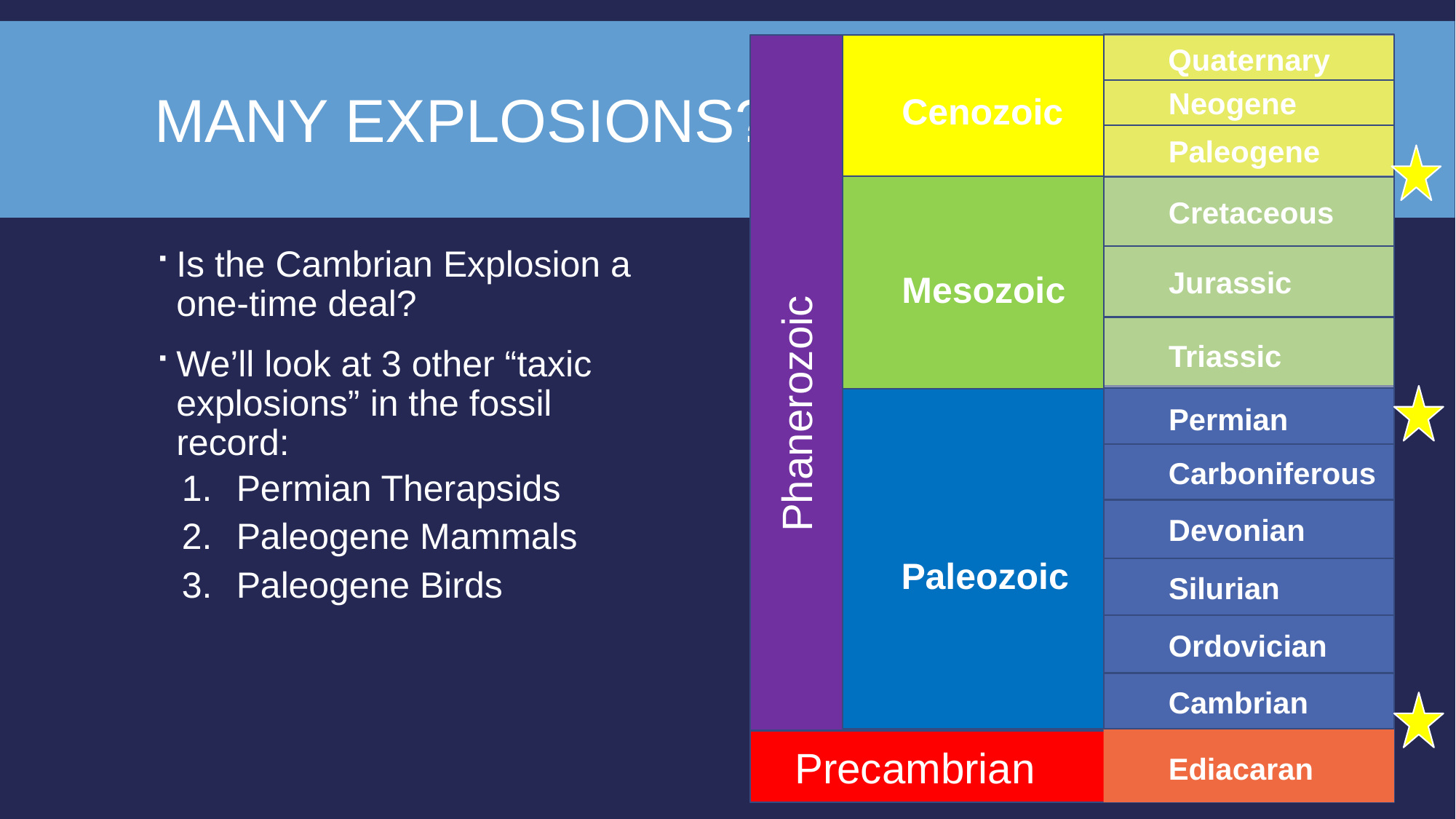

# Many Explosions?

Quaternary
Neogene

Cenozoic

Paleogene

Cretaceous
Is the Cambrian Explosion a one-time deal?
We’ll look at 3 other “taxic explosions” in the fossil record:
Permian Therapsids
Paleogene Mammals
Paleogene Birds

Jurassic
Mesozoic

Triassic
Phanerozoic

Permian

Carboniferous

Devonian
Paleozoic

Silurian

Ordovician

Cambrian

Precambrian
Ediacaran